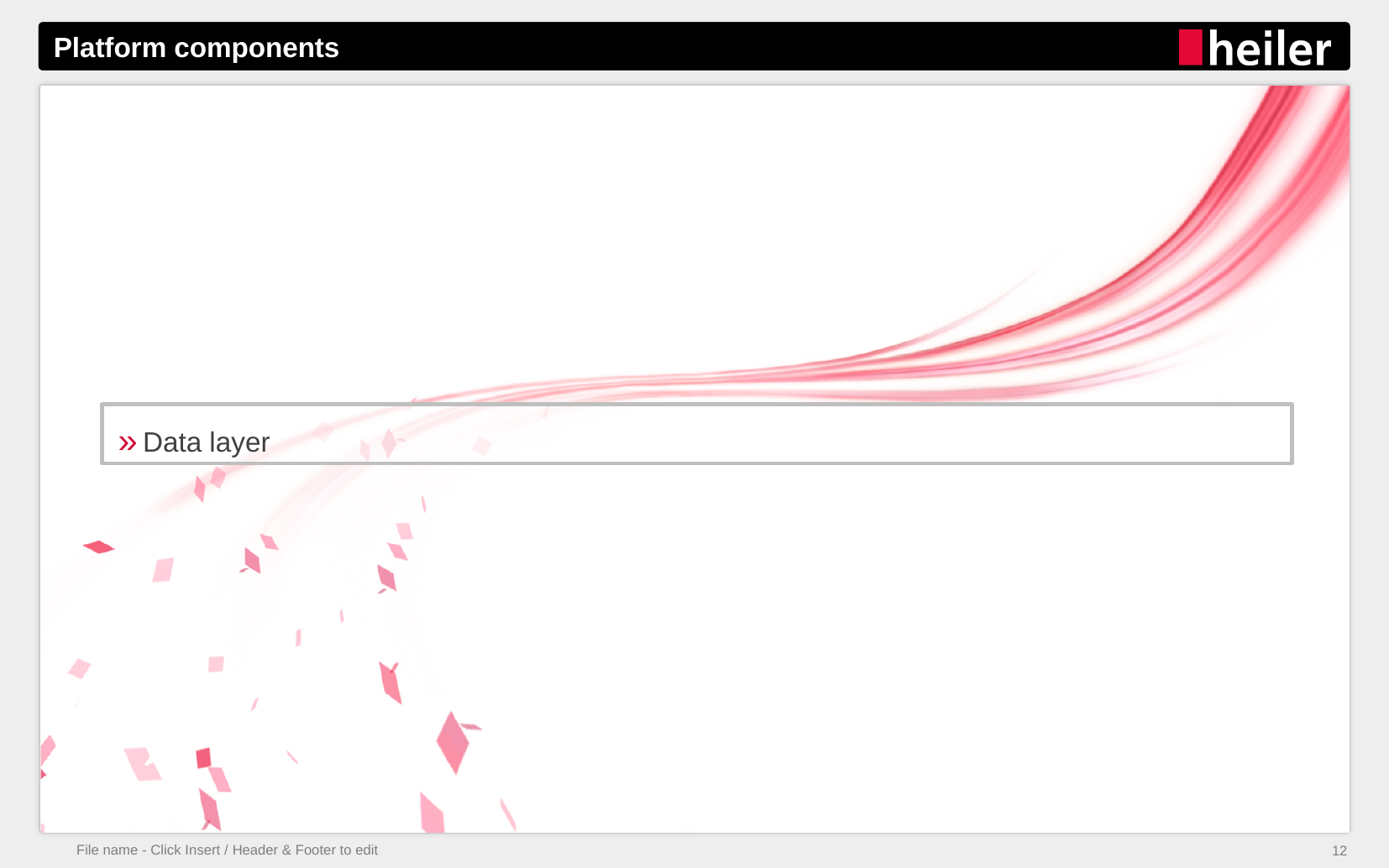

# Platform components
Data layer
File name - Click Insert / Header & Footer to edit